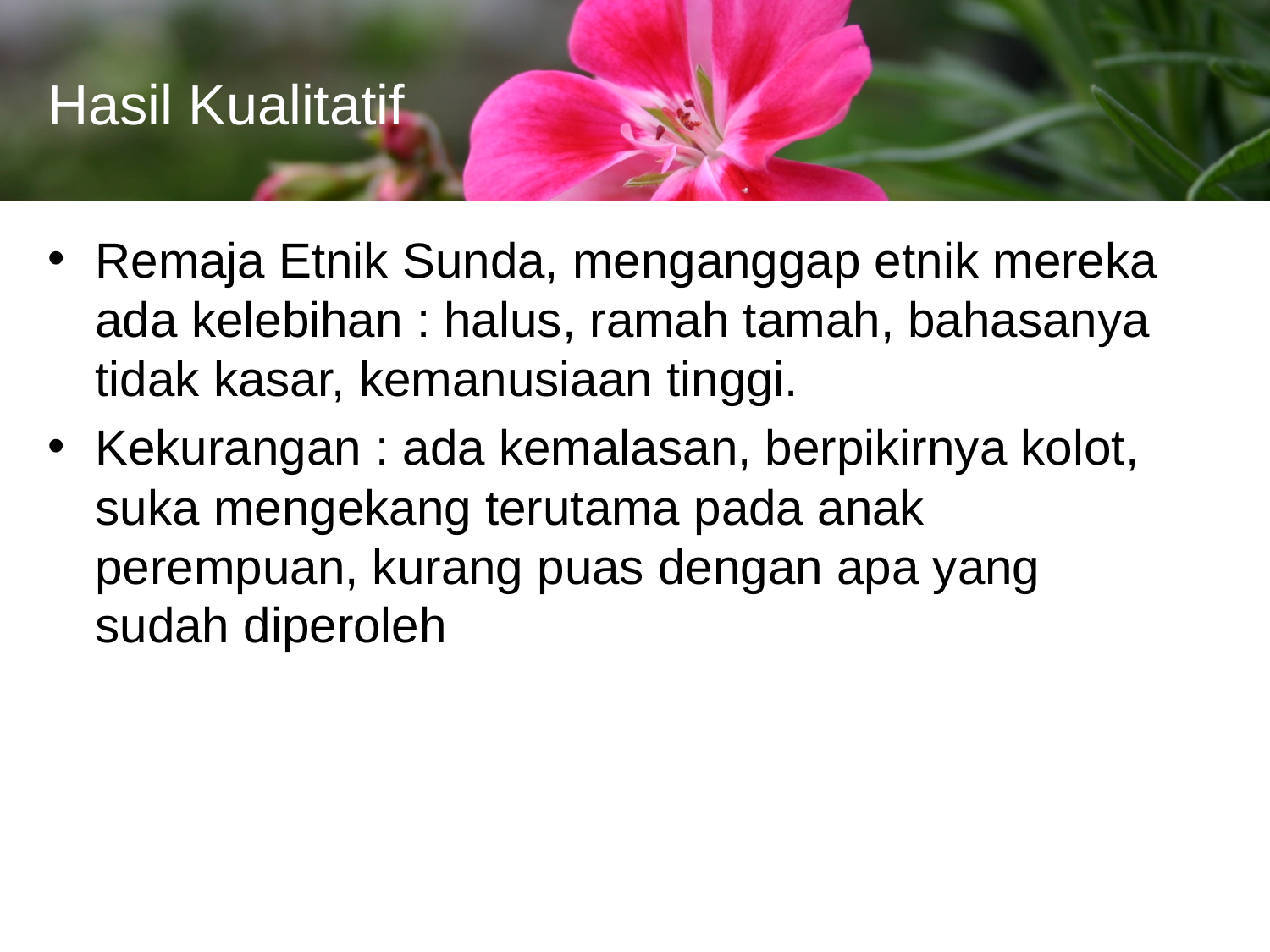

# Hasil Kualitatif
Remaja Etnik Sunda, menganggap etnik mereka ada kelebihan : halus, ramah tamah, bahasanya tidak kasar, kemanusiaan tinggi.
Kekurangan : ada kemalasan, berpikirnya kolot, suka mengekang terutama pada anak perempuan, kurang puas dengan apa yang sudah diperoleh